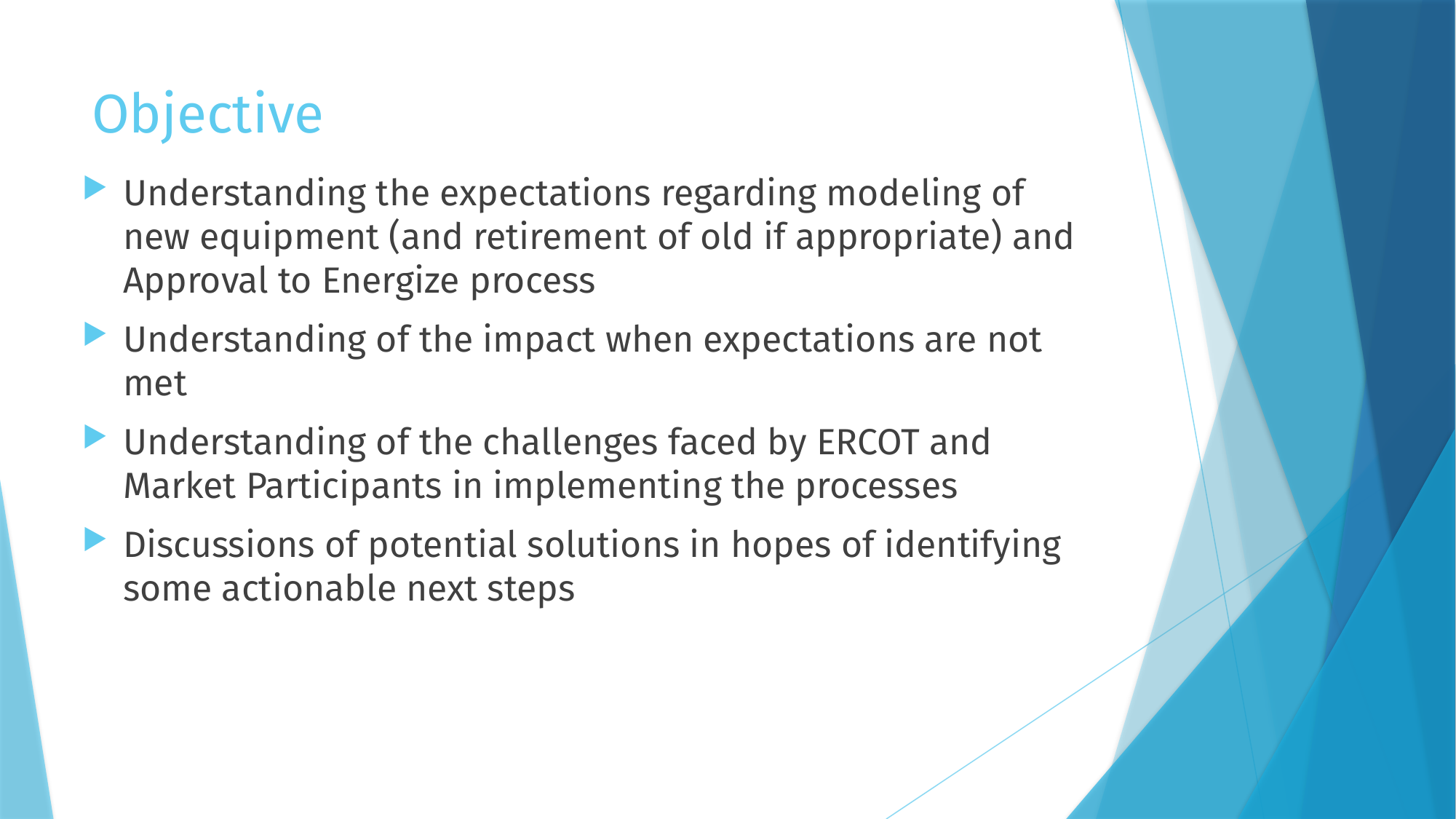

# Objective
Understanding the expectations regarding modeling of new equipment (and retirement of old if appropriate) and Approval to Energize process
Understanding of the impact when expectations are not met
Understanding of the challenges faced by ERCOT and Market Participants in implementing the processes
Discussions of potential solutions in hopes of identifying some actionable next steps